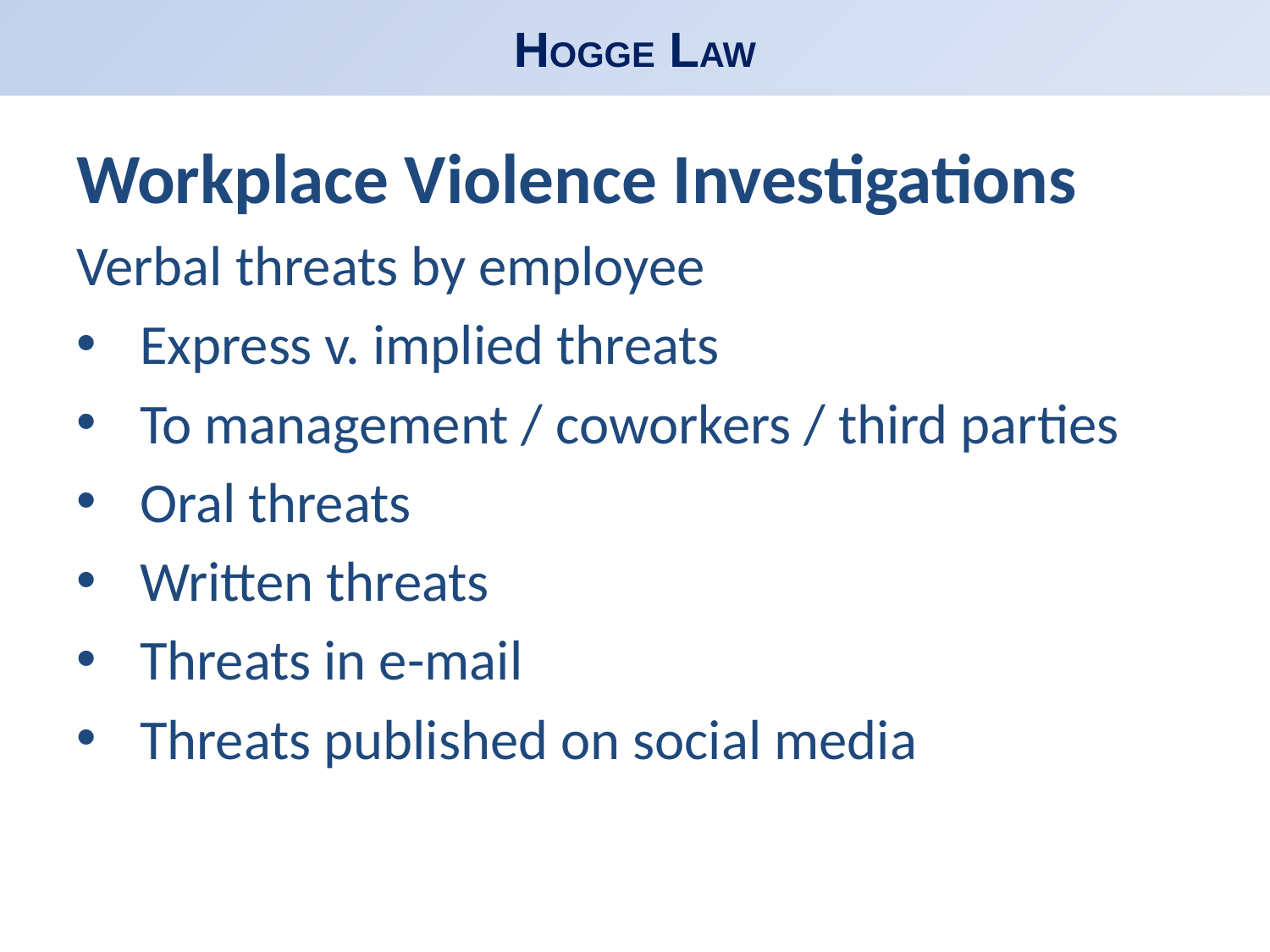

# HOGGE LAW
Workplace Violence Investigations
Verbal threats by employee
Express v. implied threats
To management / coworkers / third parties
Oral threats
Written threats
Threats in e-mail
Threats published on social media